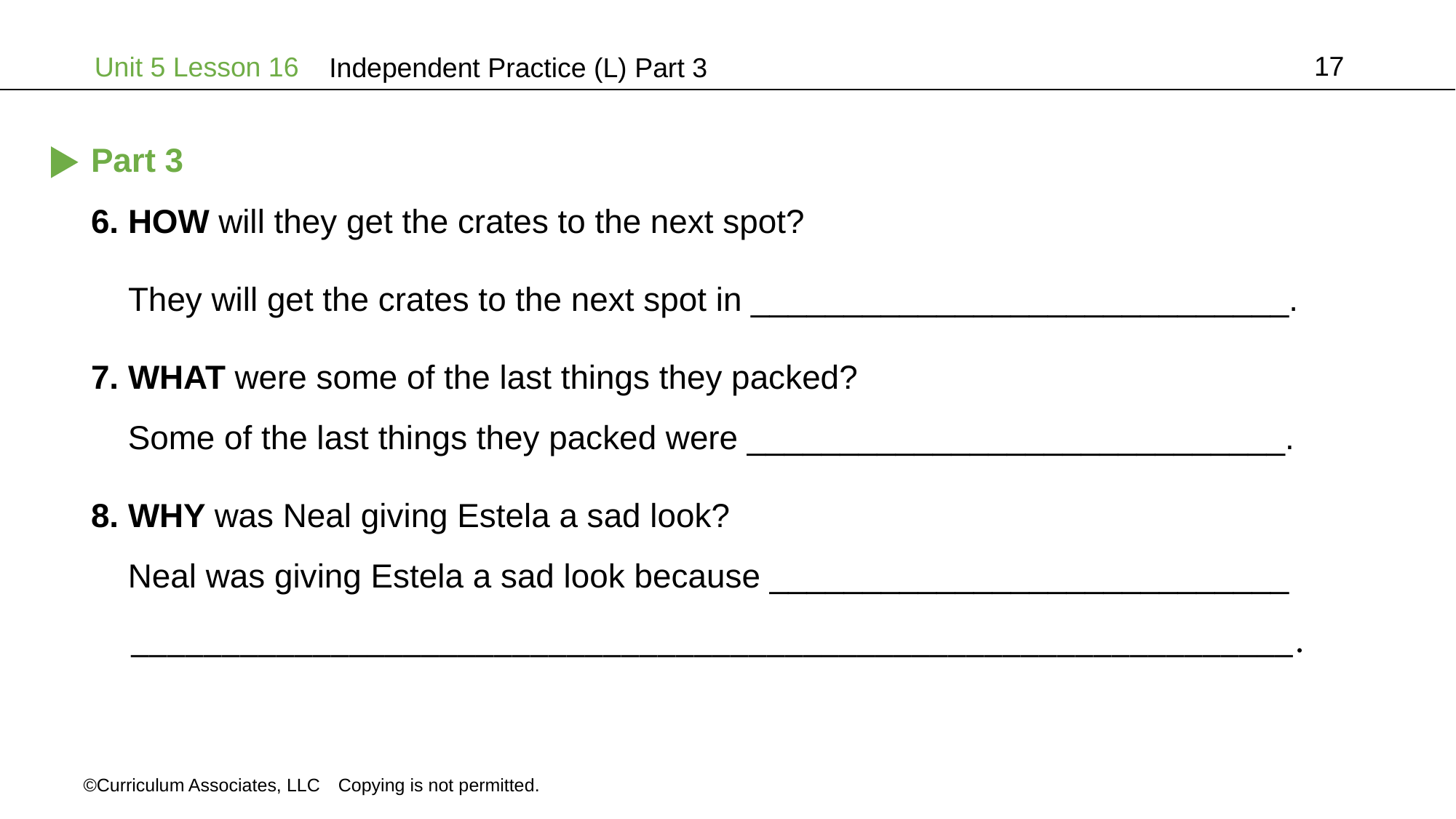

17
Independent Practice (L) Part 3
Part 3

6. HOW will they get the crates to the next spot?
    They will get the crates to the next spot in _____________________________.
7. WHAT were some of the last things they packed?
    Some of the last things they packed were _____________________________.
8. WHY was Neal giving Estela a sad look?
    Neal was giving Estela a sad look because ____________________________
    ________________________________________________________________.